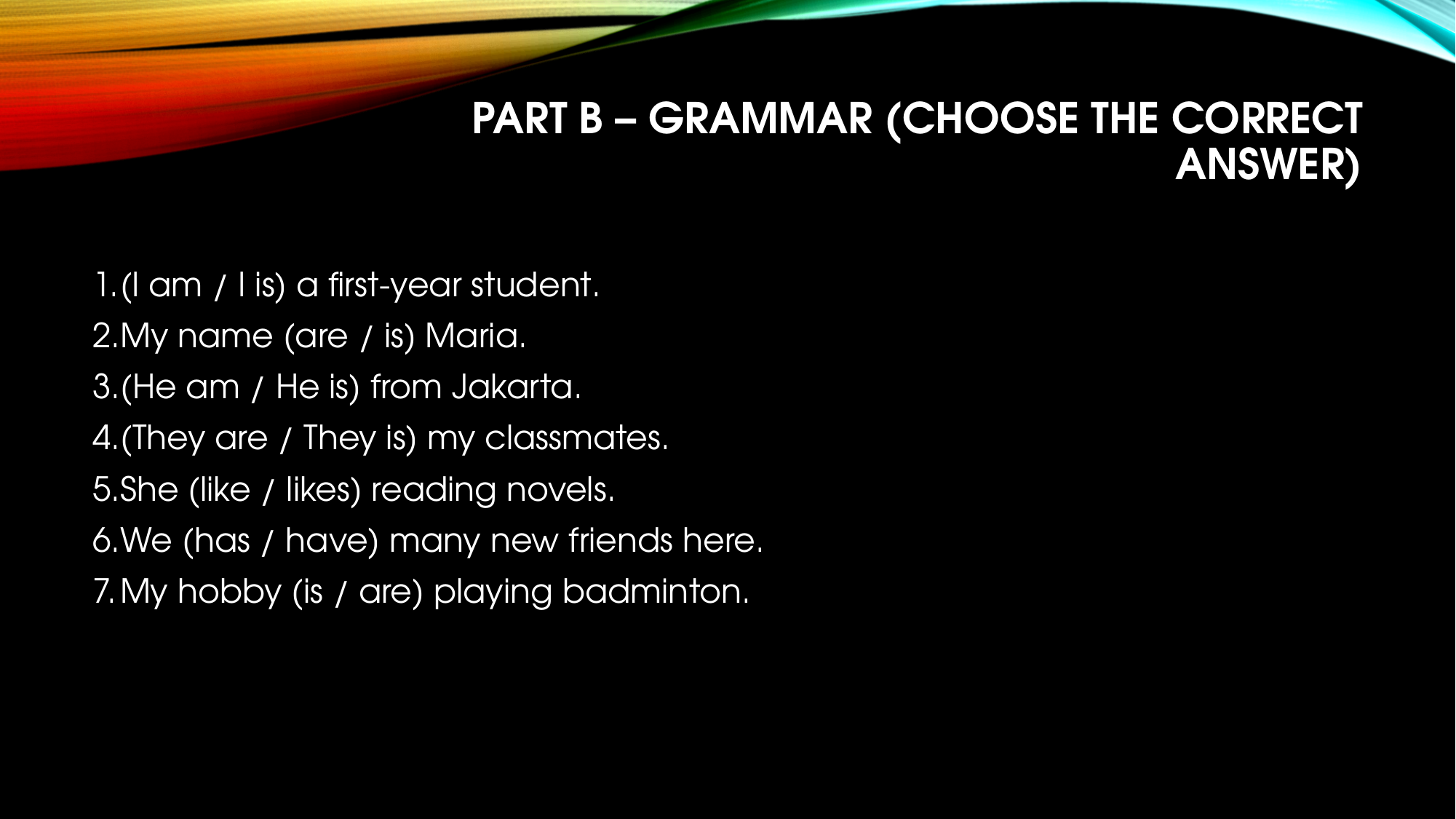

# Part B – Grammar (Choose the correct answer)
(I am / I is) a first-year student.
My name (are / is) Maria.
(He am / He is) from Jakarta.
(They are / They is) my classmates.
She (like / likes) reading novels.
We (has / have) many new friends here.
My hobby (is / are) playing badminton.